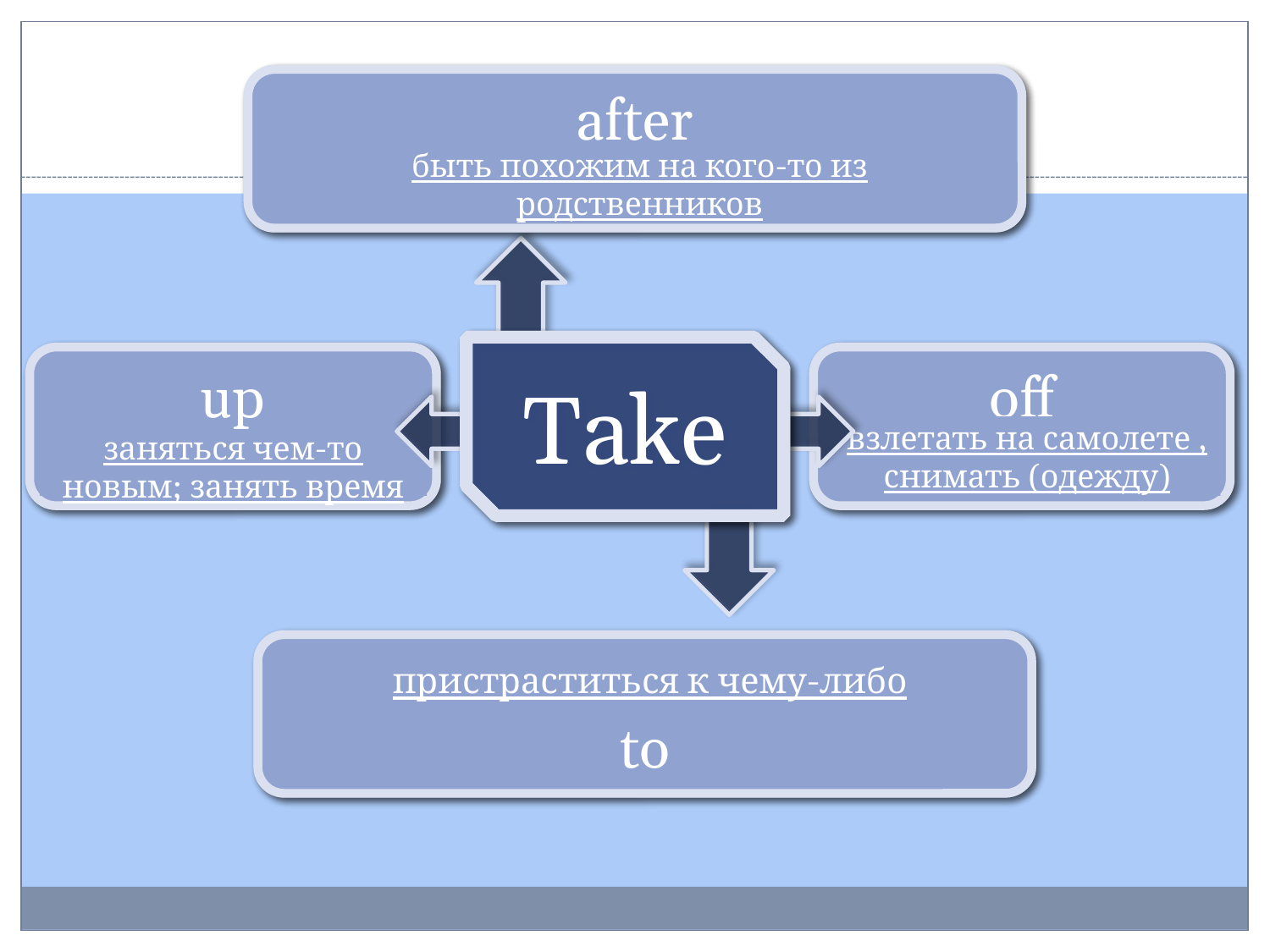

after
быть похожим на кого-то из родственников

Take

up

off

взлетать на самолете , снимать (одежду)
заняться чем-то новым; занять время

to
пристраститься к чему-либо